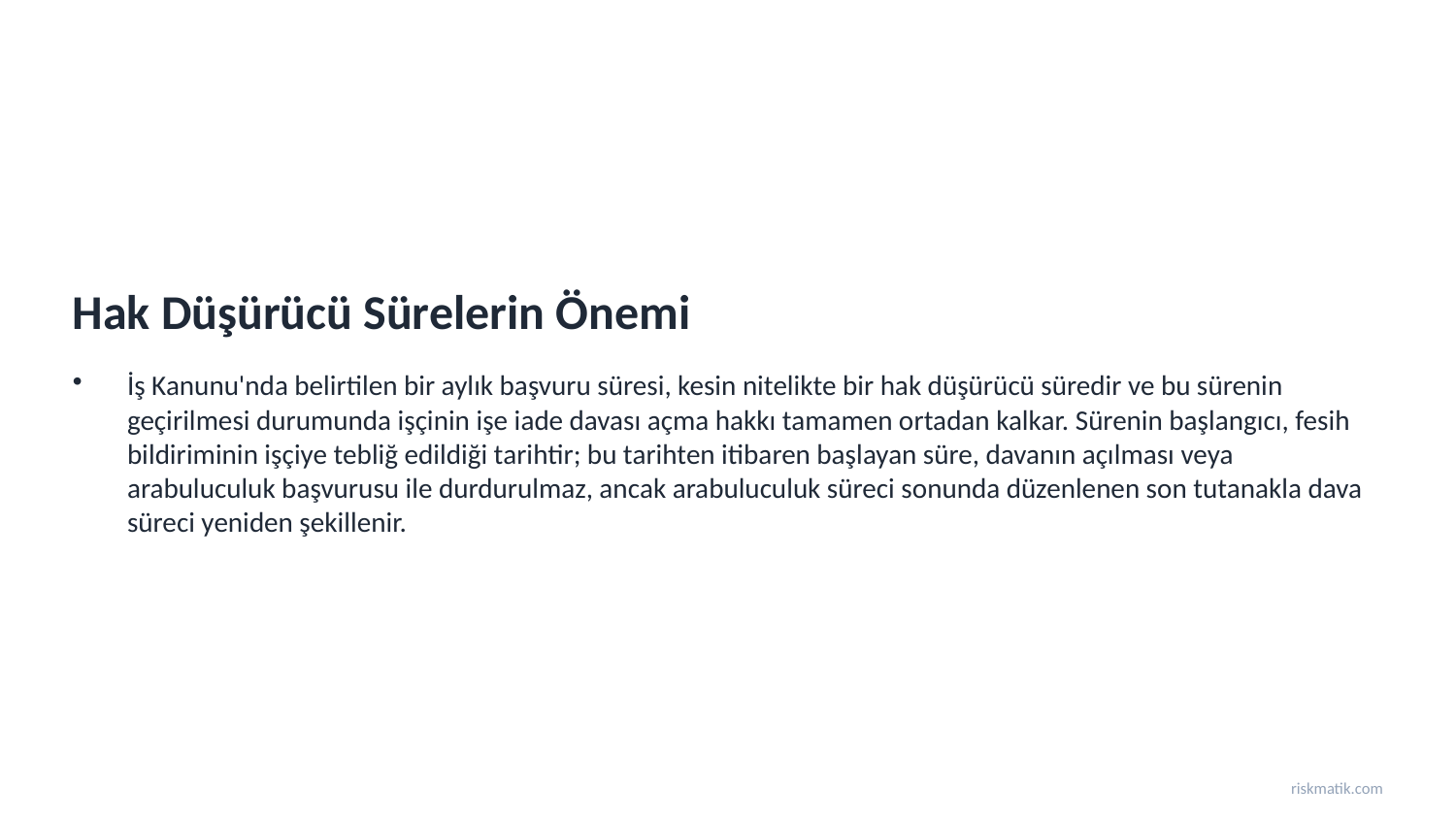

Hak Düşürücü Sürelerin Önemi
İş Kanunu'nda belirtilen bir aylık başvuru süresi, kesin nitelikte bir hak düşürücü süredir ve bu sürenin geçirilmesi durumunda işçinin işe iade davası açma hakkı tamamen ortadan kalkar. Sürenin başlangıcı, fesih bildiriminin işçiye tebliğ edildiği tarihtir; bu tarihten itibaren başlayan süre, davanın açılması veya arabuluculuk başvurusu ile durdurulmaz, ancak arabuluculuk süreci sonunda düzenlenen son tutanakla dava süreci yeniden şekillenir.
riskmatik.com